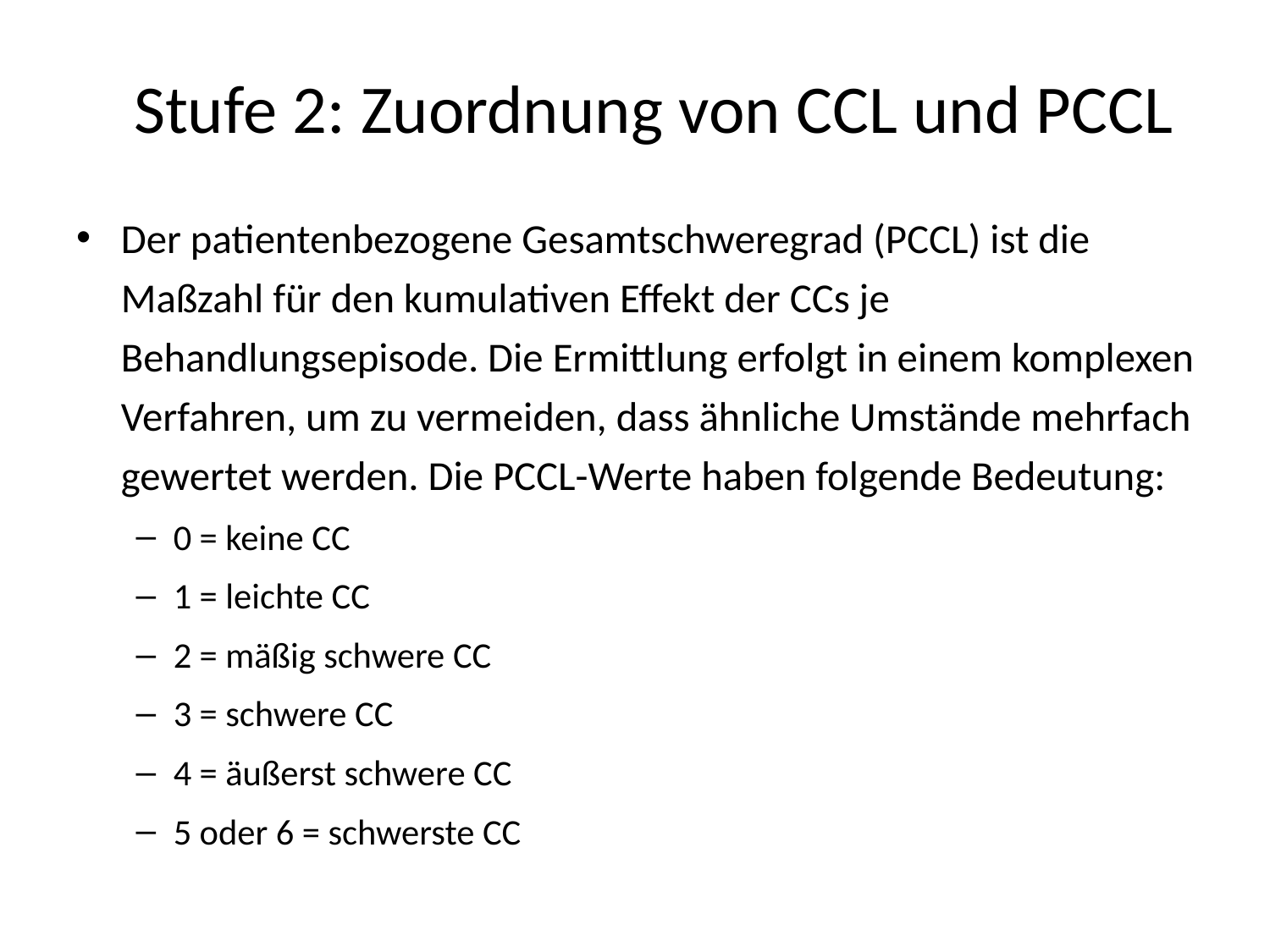

# Stufe 2: Zuordnung von CCL und PCCL
Der patientenbezogene Gesamtschweregrad (PCCL) ist die Maßzahl für den kumulativen Effekt der CCs je Behandlungsepisode. Die Ermittlung erfolgt in einem komplexen Verfahren, um zu vermeiden, dass ähnliche Umstände mehrfach gewertet werden. Die PCCL-Werte haben folgende Bedeutung:
0 = keine CC
1 = leichte CC
2 = mäßig schwere CC
3 = schwere CC
4 = äußerst schwere CC
5 oder 6 = schwerste CC